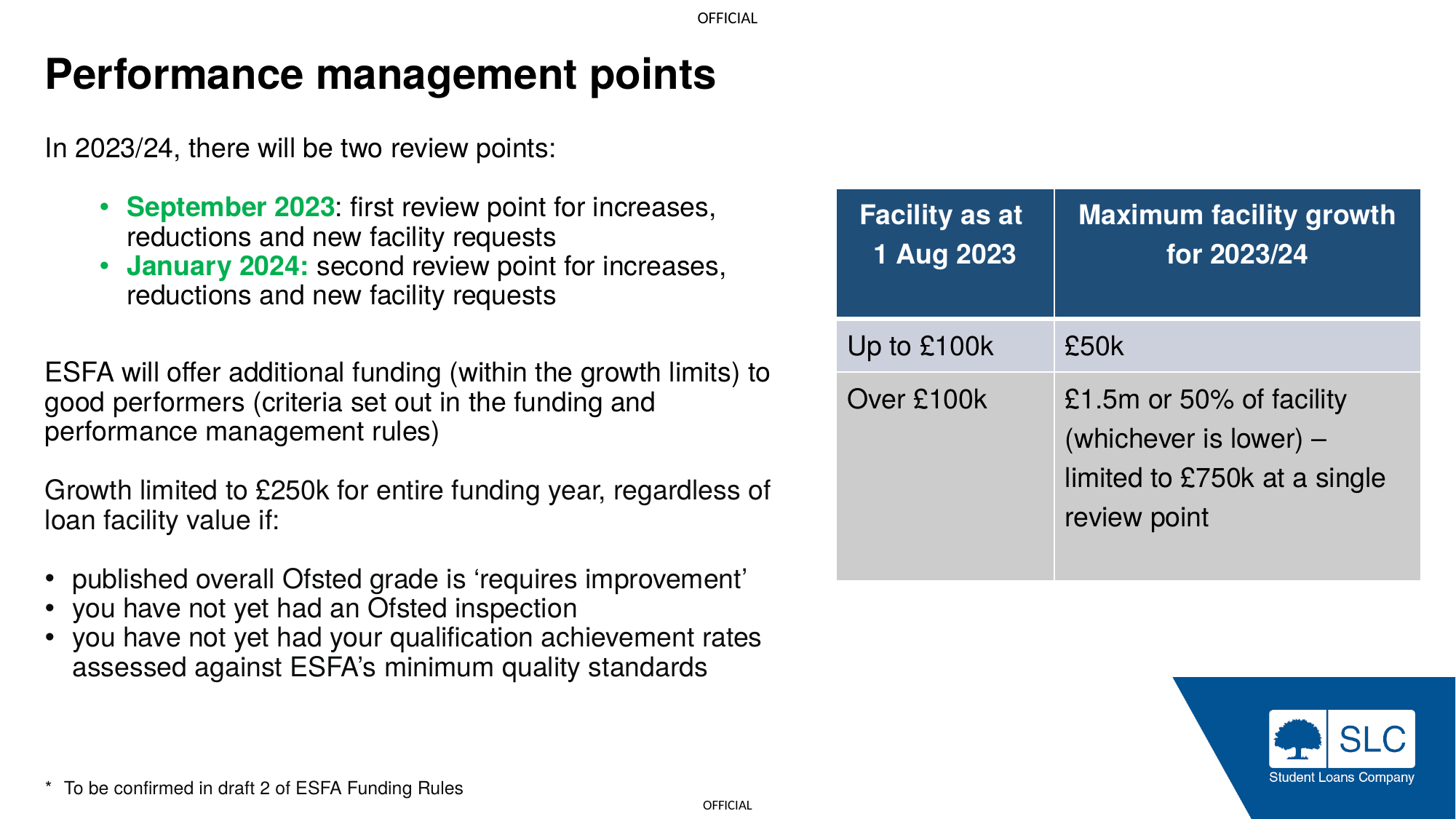

Performance management points
In 2023/24, there will be two review points:

September 2023: first review point for increases, reductions and new facility requests
January 2024: second review point for increases, reductions and new facility requests

ESFA will offer additional funding (within the growth limits) to good performers (criteria set out in the funding and performance management rules)

Growth limited to £250k for entire funding year, regardless of loan facility value if:

published overall Ofsted grade is ‘requires improvement’
you have not yet had an Ofsted inspection
you have not yet had your qualification achievement rates assessed against ESFA’s minimum quality standards

* To be confirmed in draft 2 of ESFA Funding Rules

| Facility as at 1 Aug 2023 | Maximum facility growth for 2023/24 |
| --- | --- |
| Up to £100k | £50k |
| Over £100k | £1.5m or 50% of facility (whichever is lower) – limited to £750k at a single review point |